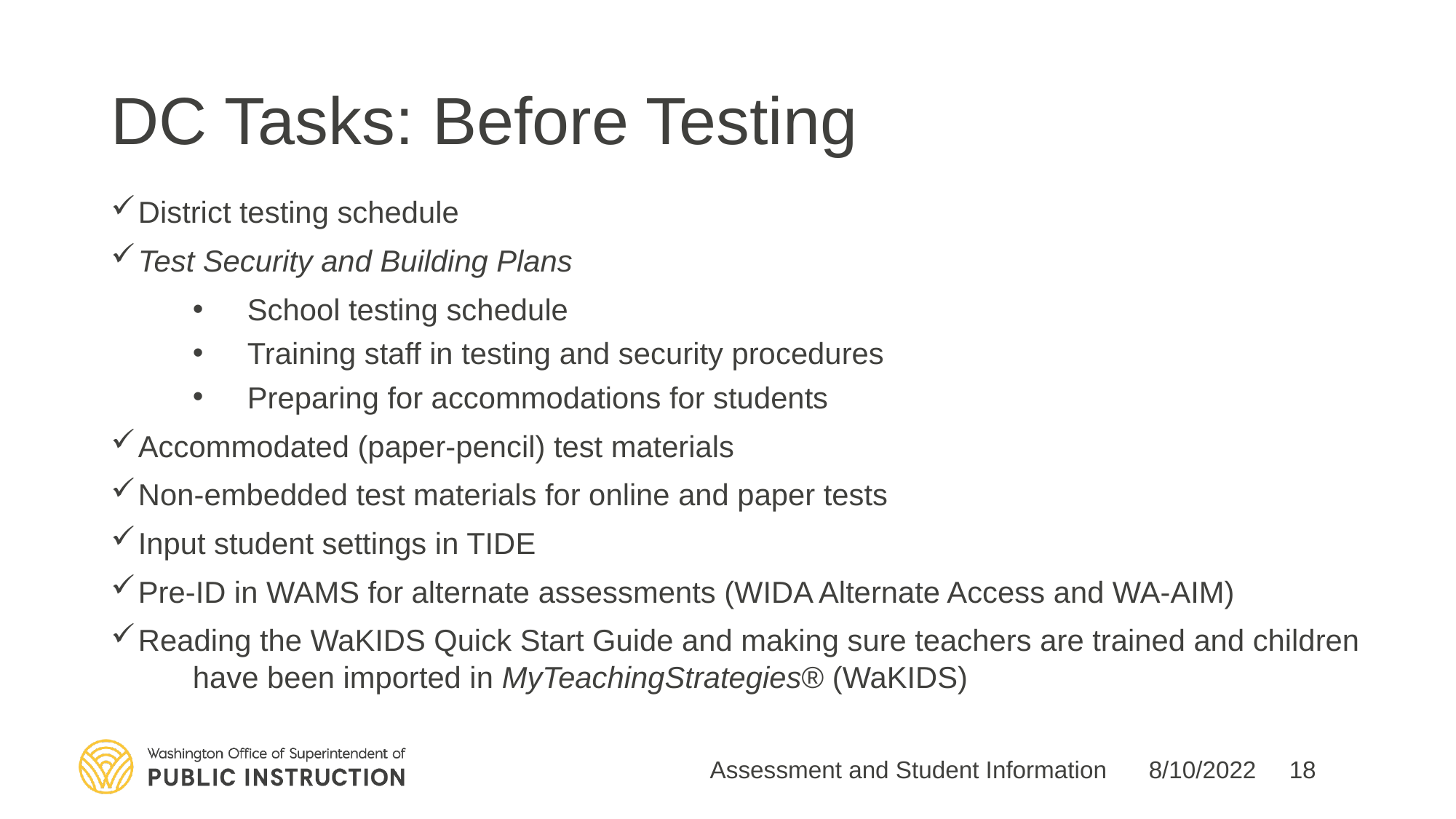

# DC Tasks: Before Testing
District testing schedule
Test Security and Building Plans
School testing schedule
Training staff in testing and security procedures
Preparing for accommodations for students
Accommodated (paper-pencil) test materials
Non-embedded test materials for online and paper tests
Input student settings in TIDE
Pre-ID in WAMS for alternate assessments (WIDA Alternate Access and WA-AIM)
Reading the WaKIDS Quick Start Guide and making sure teachers are trained and children 	have been imported in MyTeachingStrategies® (WaKIDS)

Assessment and Student Information
8/10/2022
18